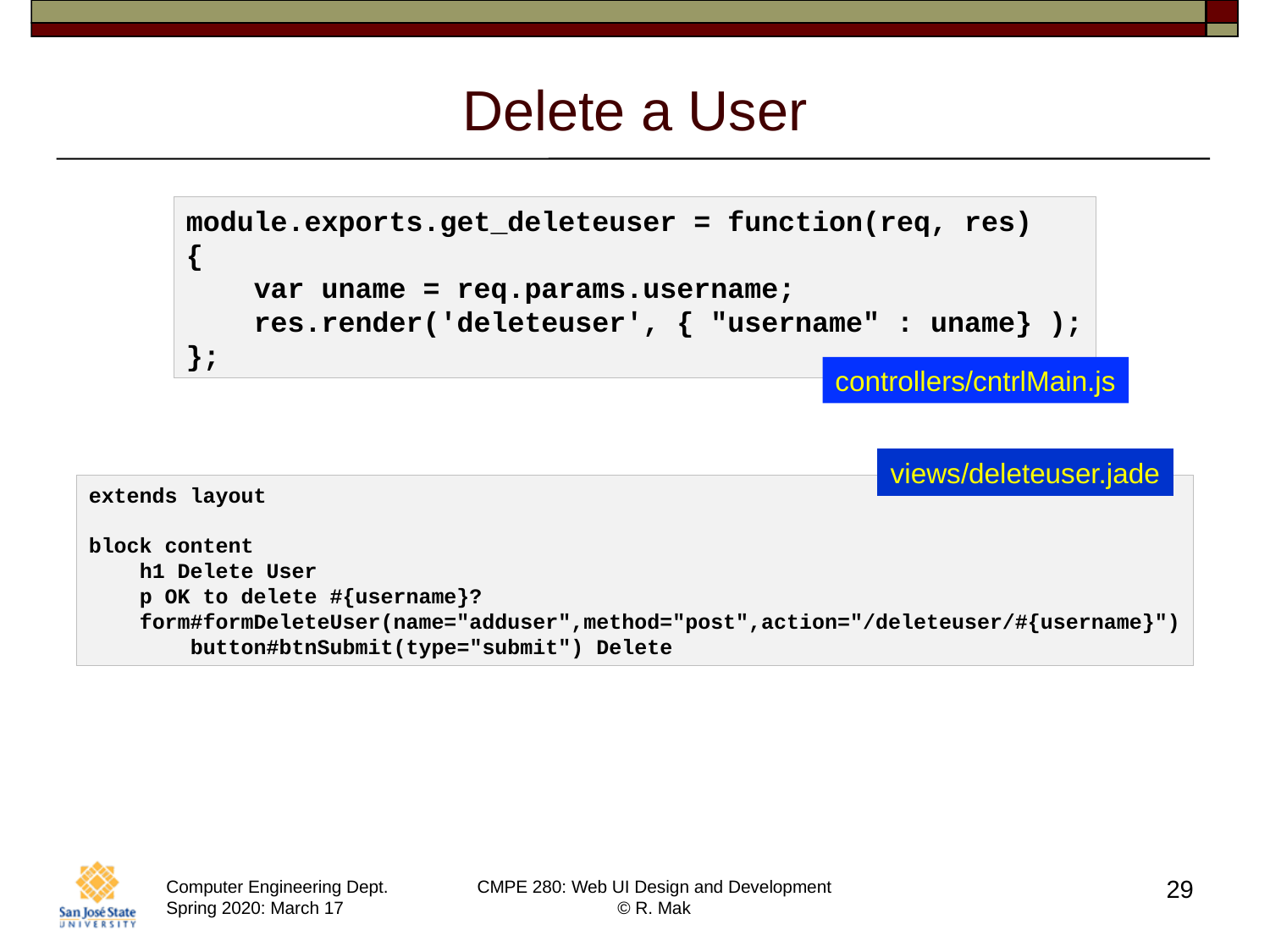

# Delete a User
module.exports.get_deleteuser = function(req, res)
{
    var uname = req.params.username;
    res.render('deleteuser', { "username" : uname} );
};
controllers/cntrlMain.js
views/deleteuser.jade
extends layout

block content
    h1 Delete User
    p OK to delete #{username}?
    form#formDeleteUser(name="adduser",method="post",action="/deleteuser/#{username}")
        button#btnSubmit(type="submit") Delete
29